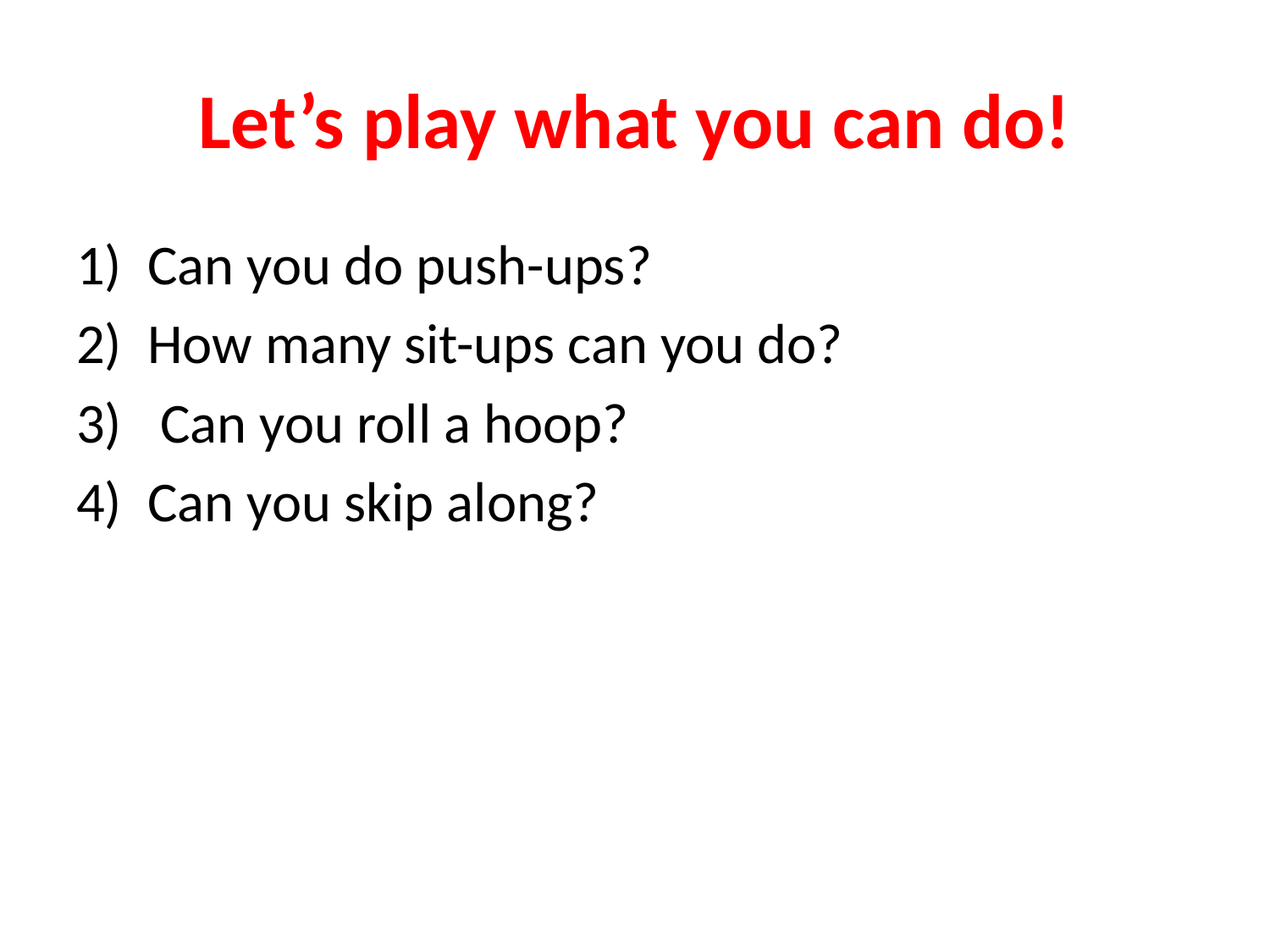

# Let’s play what you can do!
Can you do push-ups?
How many sit-ups can you do?
 Can you roll a hoop?
Can you skip along?